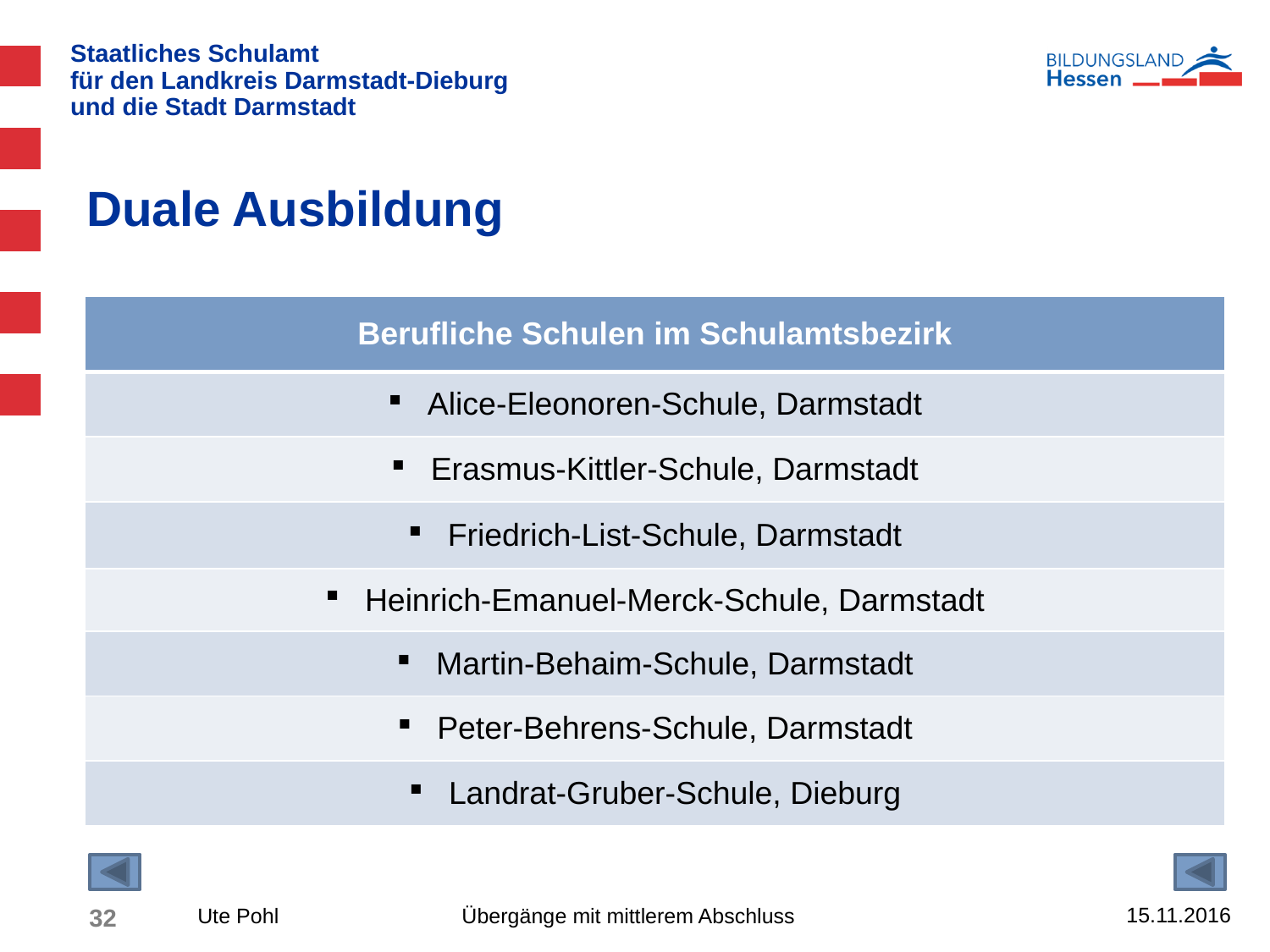

# Duale Ausbildung
| Berufliche Schulen im Schulamtsbezirk |
| --- |
| Alice-Eleonoren-Schule, Darmstadt |
| Erasmus-Kittler-Schule, Darmstadt |
| Friedrich-List-Schule, Darmstadt |
| Heinrich-Emanuel-Merck-Schule, Darmstadt |
| Martin-Behaim-Schule, Darmstadt |
| Peter-Behrens-Schule, Darmstadt |
| Landrat-Gruber-Schule, Dieburg |

15.11.2016
32
Ute Pohl                               Übergänge mit mittlerem Abschluss